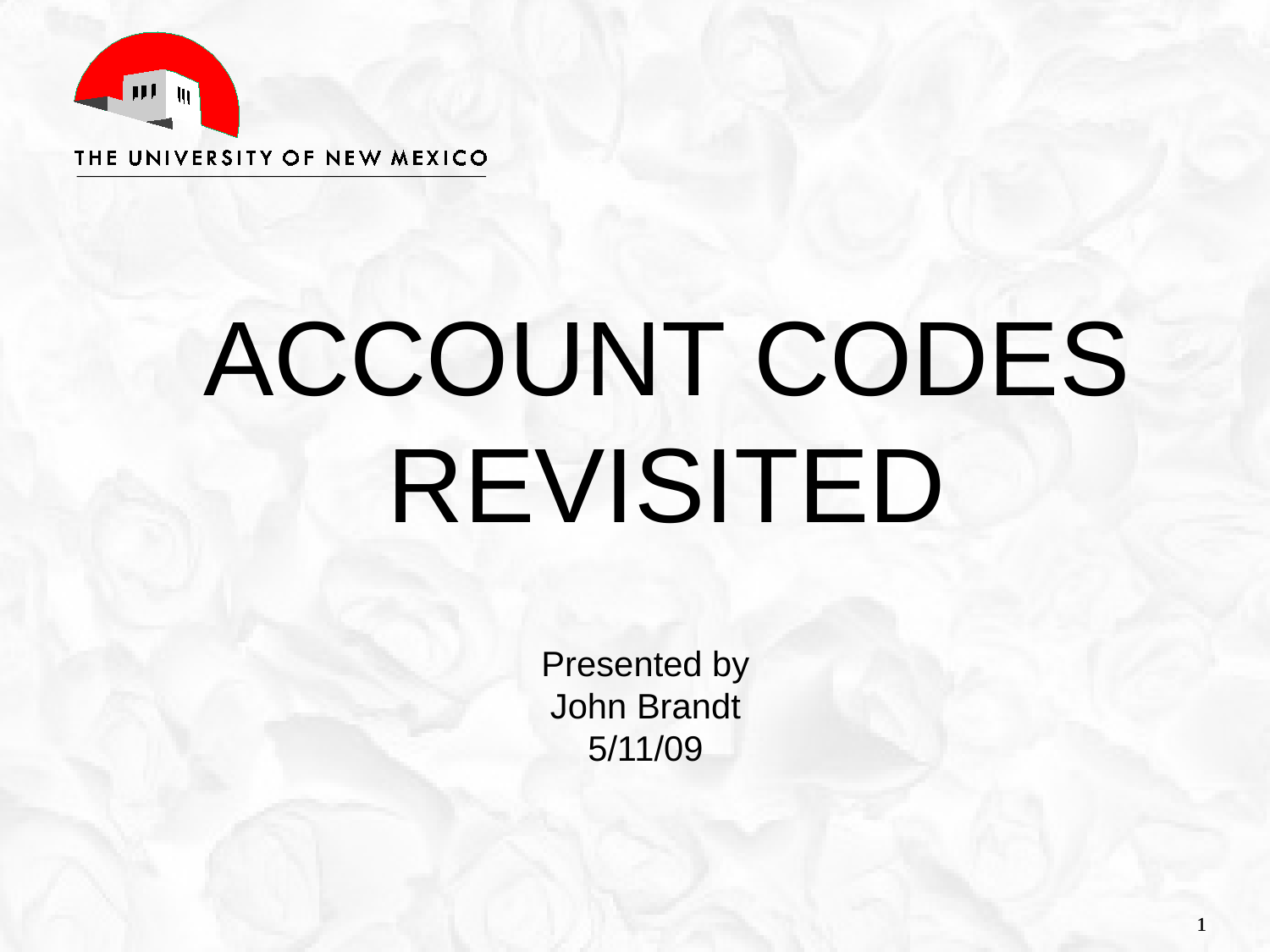

# Account codes revisited
Presented by
John Brandt
5/11/09
1
1